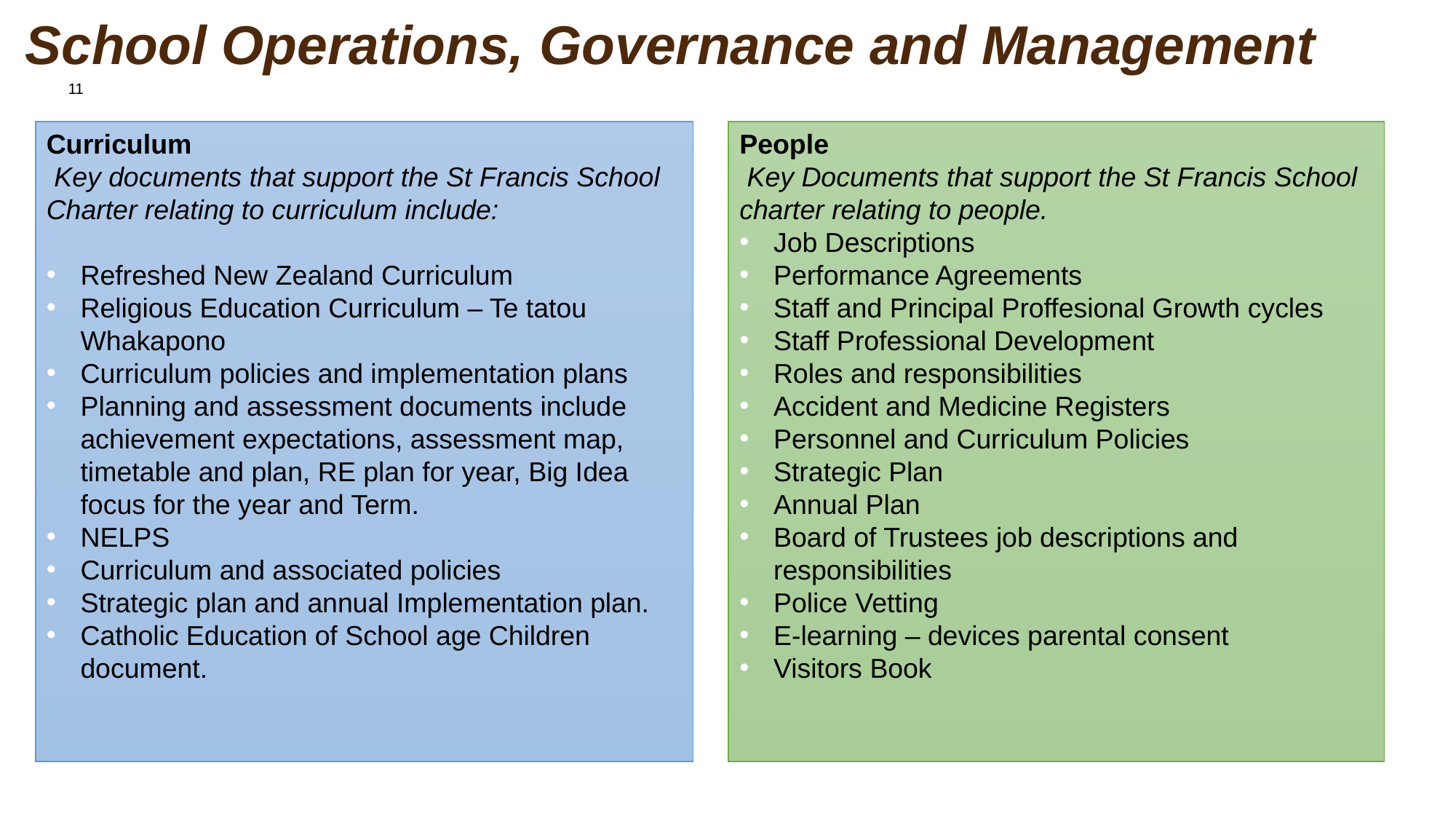

# School Operations, Governance and Management
11
Curriculum
 Key documents that support the St Francis School Charter relating to curriculum include:

Refreshed New Zealand Curriculum
Religious Education Curriculum – Te tatou Whakapono
Curriculum policies and implementation plans
Planning and assessment documents include achievement expectations, assessment map, timetable and plan, RE plan for year, Big Idea focus for the year and Term.
NELPS
Curriculum and associated policies
Strategic plan and annual Implementation plan.
Catholic Education of School age Children document.

People
 Key Documents that support the St Francis School charter relating to people.
Job Descriptions
Performance Agreements
Staff and Principal Proffesional Growth cycles
Staff Professional Development
Roles and responsibilities
Accident and Medicine Registers
Personnel and Curriculum Policies
Strategic Plan
Annual Plan
Board of Trustees job descriptions and responsibilities
Police Vetting
E-learning – devices parental consent
Visitors Book